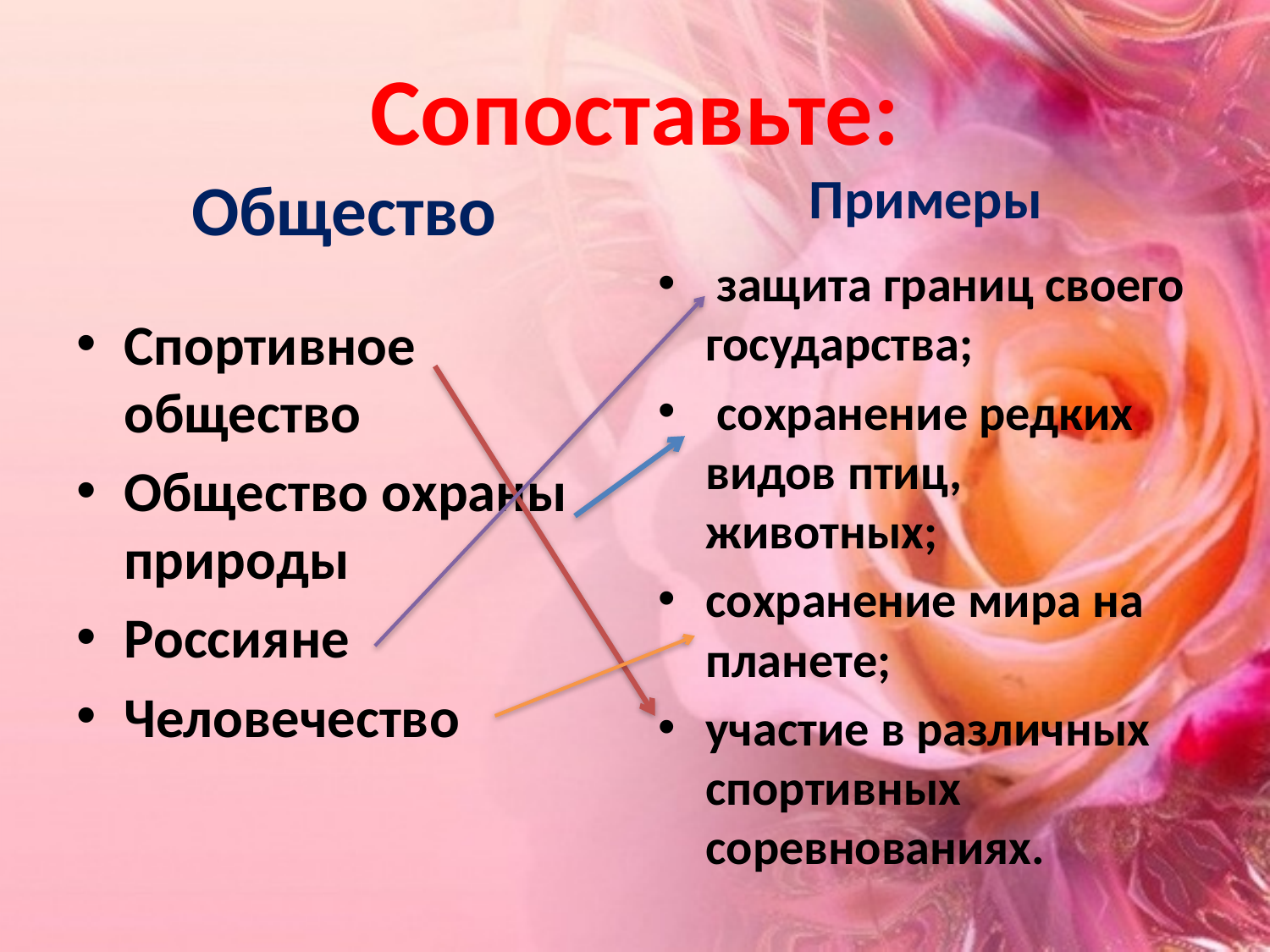

# Сопоставьте:
Примеры
Общество
 защита границ своего государства;
 сохранение редких видов птиц, животных;
сохранение мира на планете;
участие в различ­ных спортивных соревнованиях.

Спортивное общество
Общество охраны природы
Россияне
Человечество